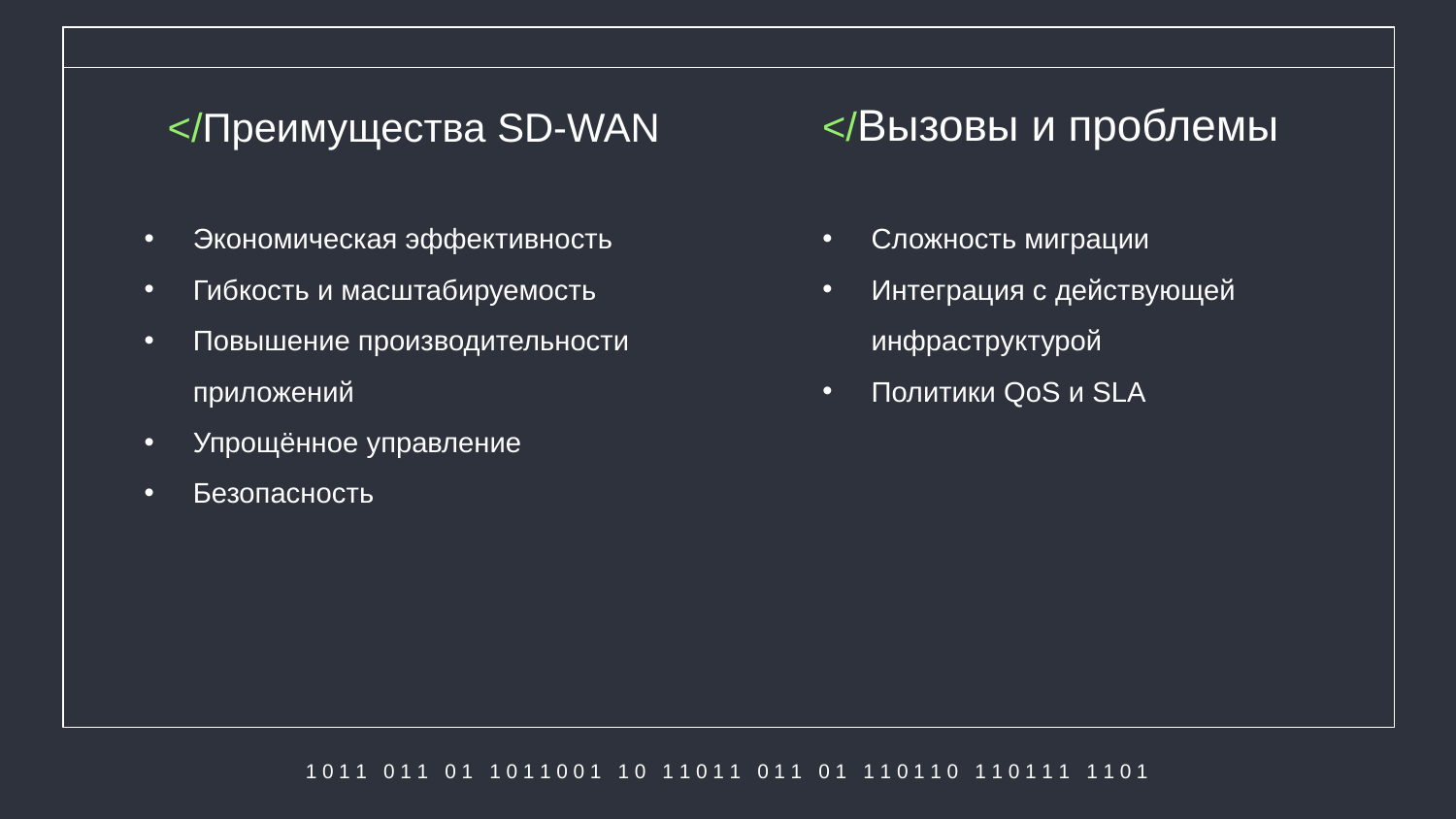

</Преимущества SD-WAN
</Вызовы и проблемы
Экономическая эффективность
Гибкость и масштабируемость
Повышение производительности приложений
Упрощённое управление
Безопасность
Сложность миграции
Интеграция с действующей инфраструктурой
Политики QoS и SLA